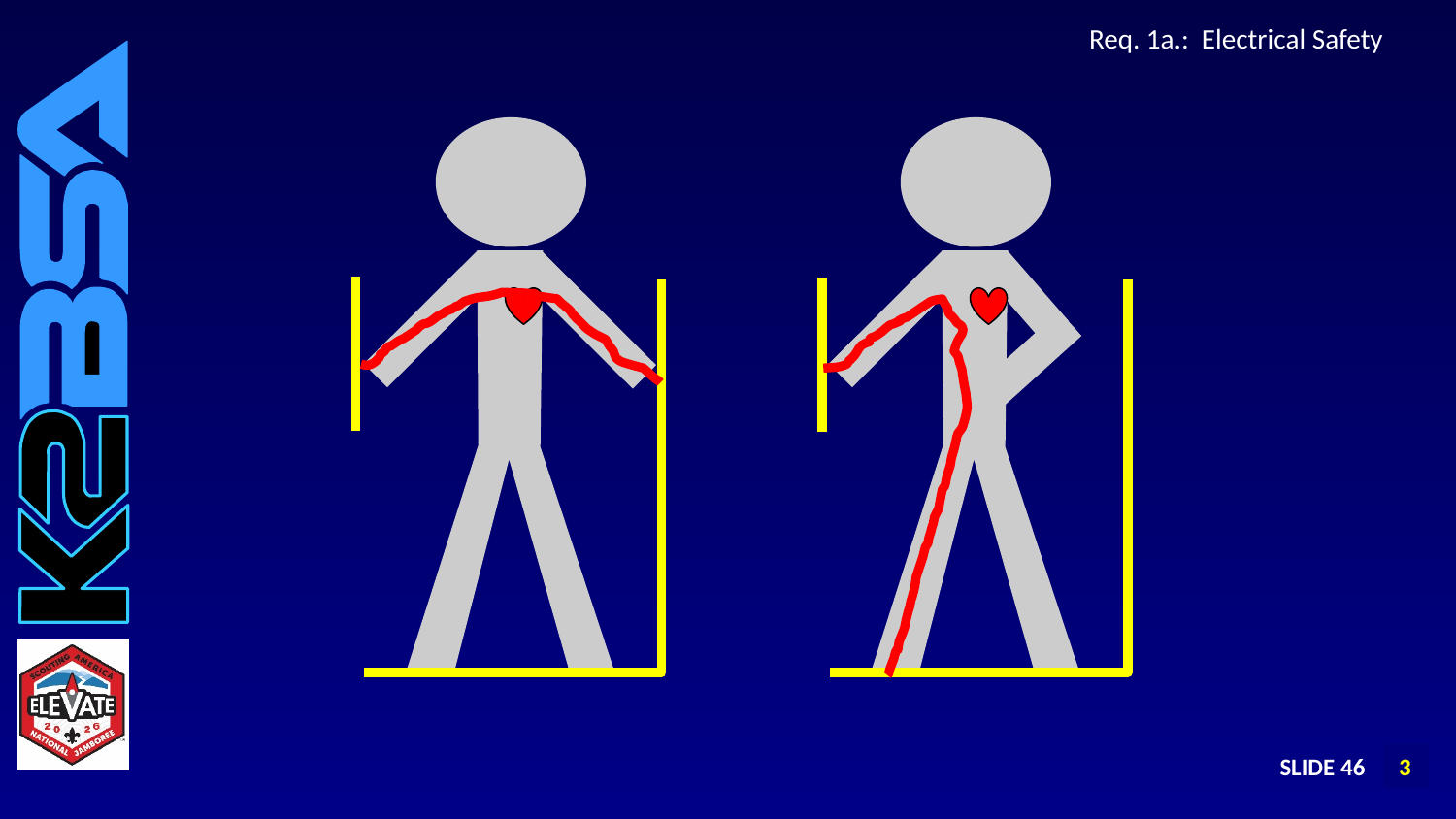

# Req. 1a.:  Electrical Safety

SLIDE 46
3
2
1
1